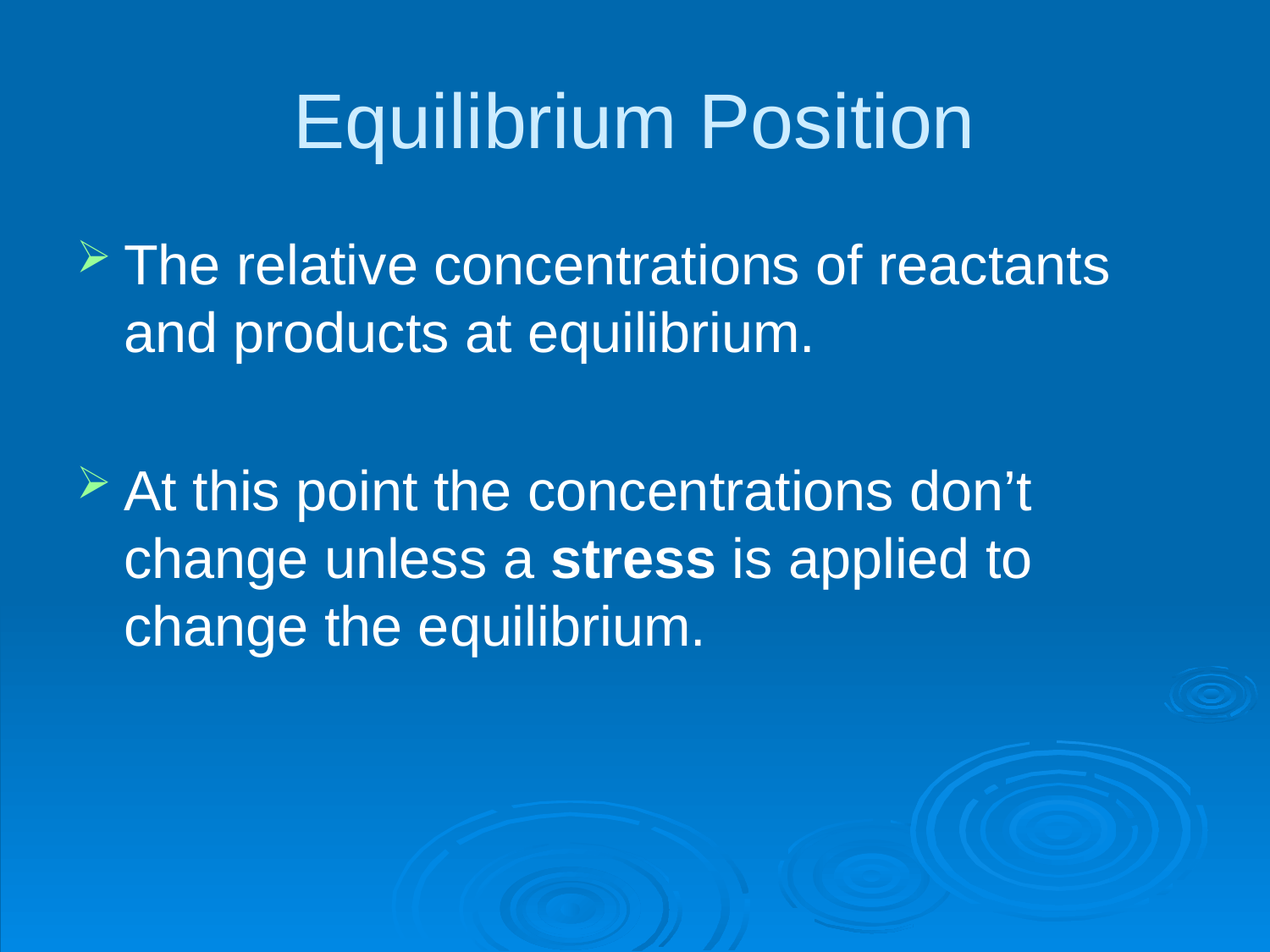

# Equilibrium Position
The relative concentrations of reactants and products at equilibrium.

At this point the concentrations don’t change unless a stress is applied to change the equilibrium.